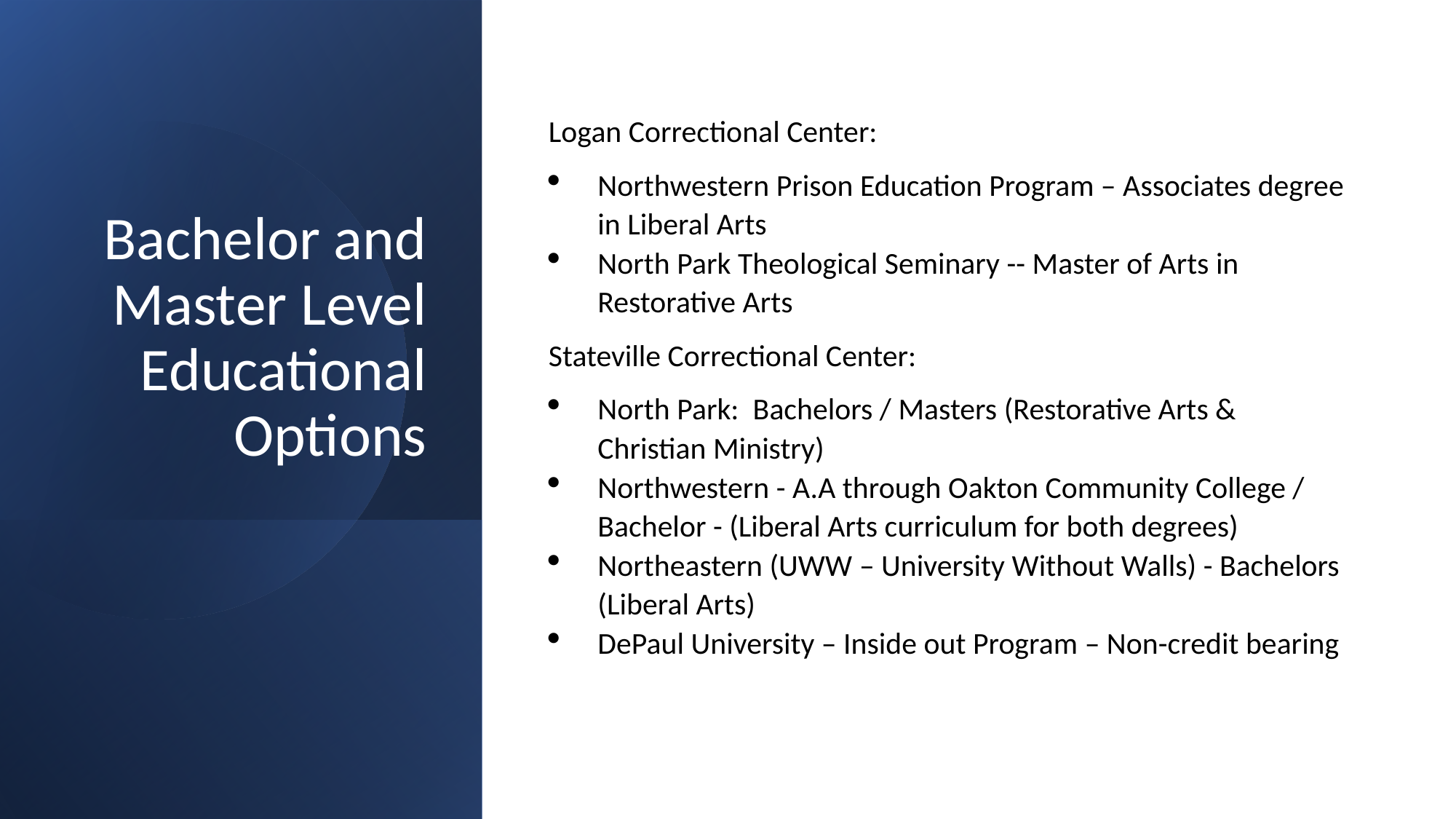

# Bachelor and Master Level Educational Options
Logan Correctional Center:
Northwestern Prison Education Program – Associates degree in Liberal Arts
North Park Theological Seminary -- Master of Arts in Restorative Arts
Stateville Correctional Center:
North Park:  Bachelors / Masters (Restorative Arts & Christian Ministry)
Northwestern - A.A through Oakton Community College / Bachelor - (Liberal Arts curriculum for both degrees)
Northeastern (UWW – University Without Walls) - Bachelors (Liberal Arts)
DePaul University – Inside out Program – Non-credit bearing